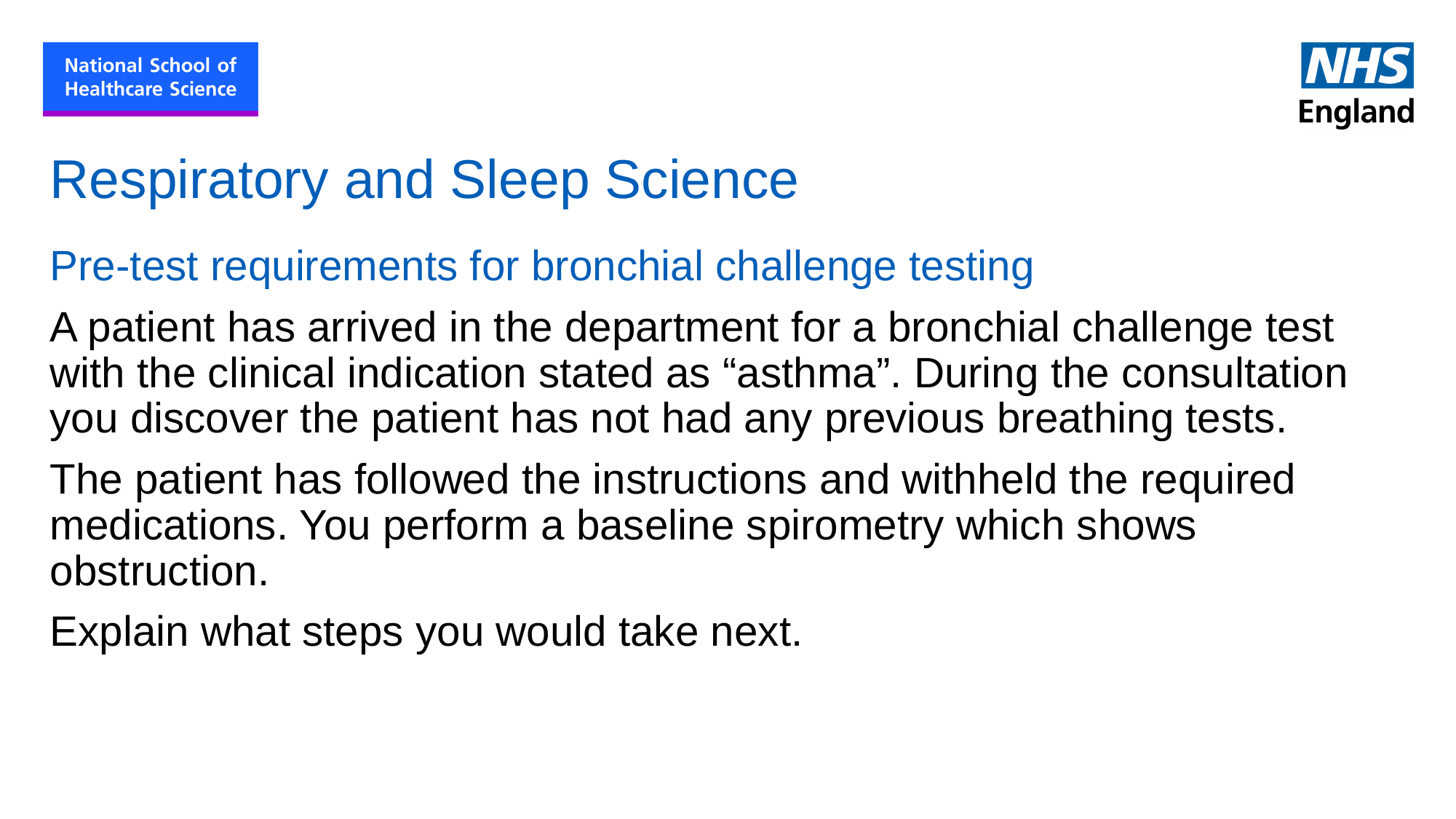

# Respiratory and Sleep Science
Pre-test requirements for bronchial challenge testing
A patient has arrived in the department for a bronchial challenge test with the clinical indication stated as “asthma”. During the consultation you discover the patient has not had any previous breathing tests.
The patient has followed the instructions and withheld the required medications. You perform a baseline spirometry which shows obstruction.
Explain what steps you would take next.